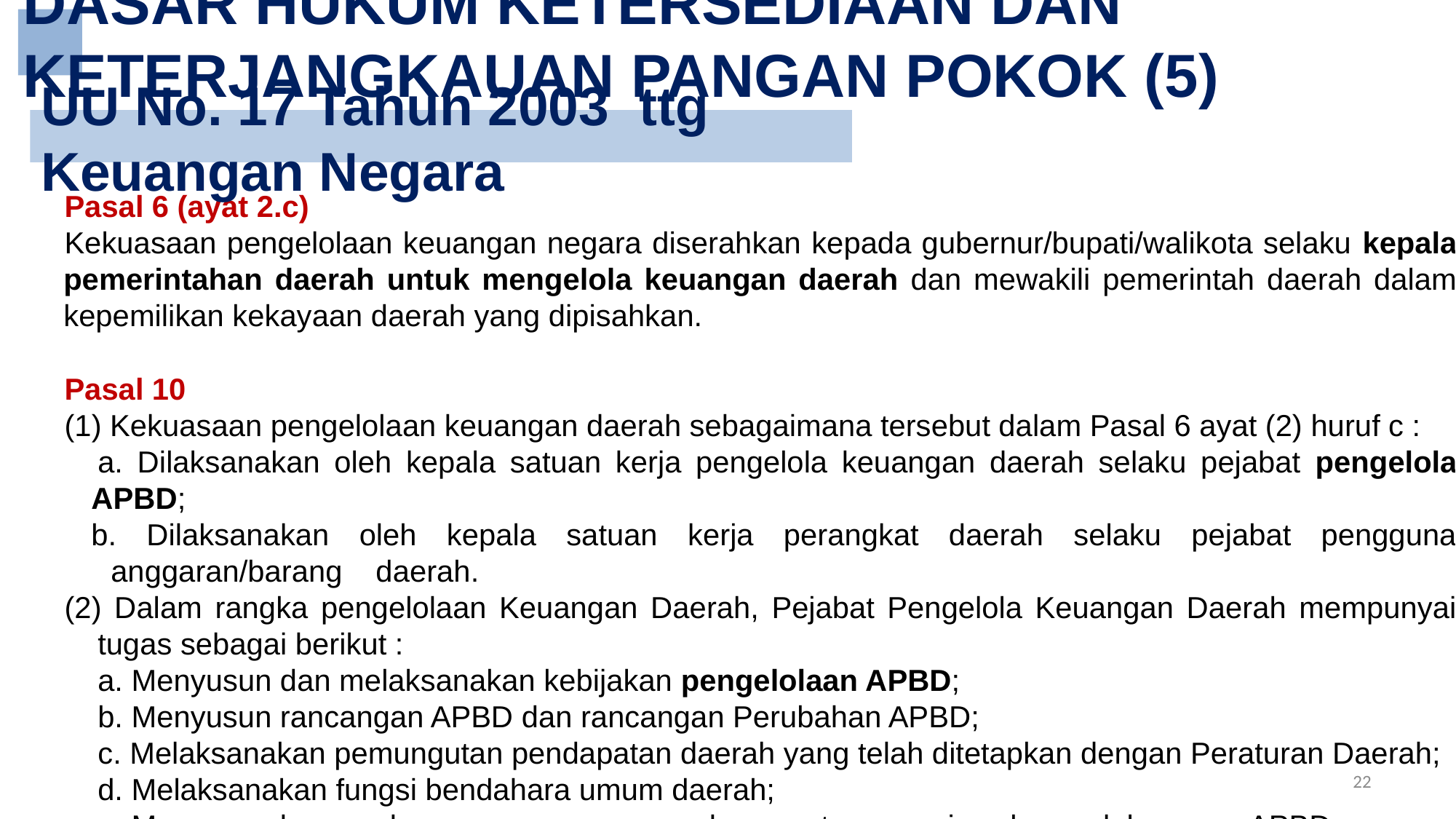

DASAR HUKUM KETERSEDIAAN DAN KETERJANGKAUAN PANGAN POKOK (5)

UU No. 17 Tahun 2003  ttg Keuangan Negara
Pasal 6 (ayat 2.c)
Kekuasaan pengelolaan keuangan negara diserahkan kepada gubernur/bupati/walikota selaku kepala pemerintahan daerah untuk mengelola keuangan daerah dan mewakili pemerintah daerah dalam kepemilikan kekayaan daerah yang dipisahkan.

Pasal 10
(1) Kekuasaan pengelolaan keuangan daerah sebagaimana tersebut dalam Pasal 6 ayat (2) huruf c :
 Dilaksanakan oleh kepala satuan kerja pengelola keuangan daerah selaku pejabat pengelola APBD;
 Dilaksanakan oleh kepala satuan kerja perangkat daerah selaku pejabat pengguna anggaran/barang    daerah.
(2) Dalam rangka pengelolaan Keuangan Daerah, Pejabat Pengelola Keuangan Daerah mempunyai tugas sebagai berikut :
a. Menyusun dan melaksanakan kebijakan pengelolaan APBD;
b. Menyusun rancangan APBD dan rancangan Perubahan APBD;
c. Melaksanakan pemungutan pendapatan daerah yang telah ditetapkan dengan Peraturan Daerah;
d. Melaksanakan fungsi bendahara umum daerah;
e. Menyusun laporan keuangan yang merupakan per-tanggungjawaban pelaksanaan APBD.
22